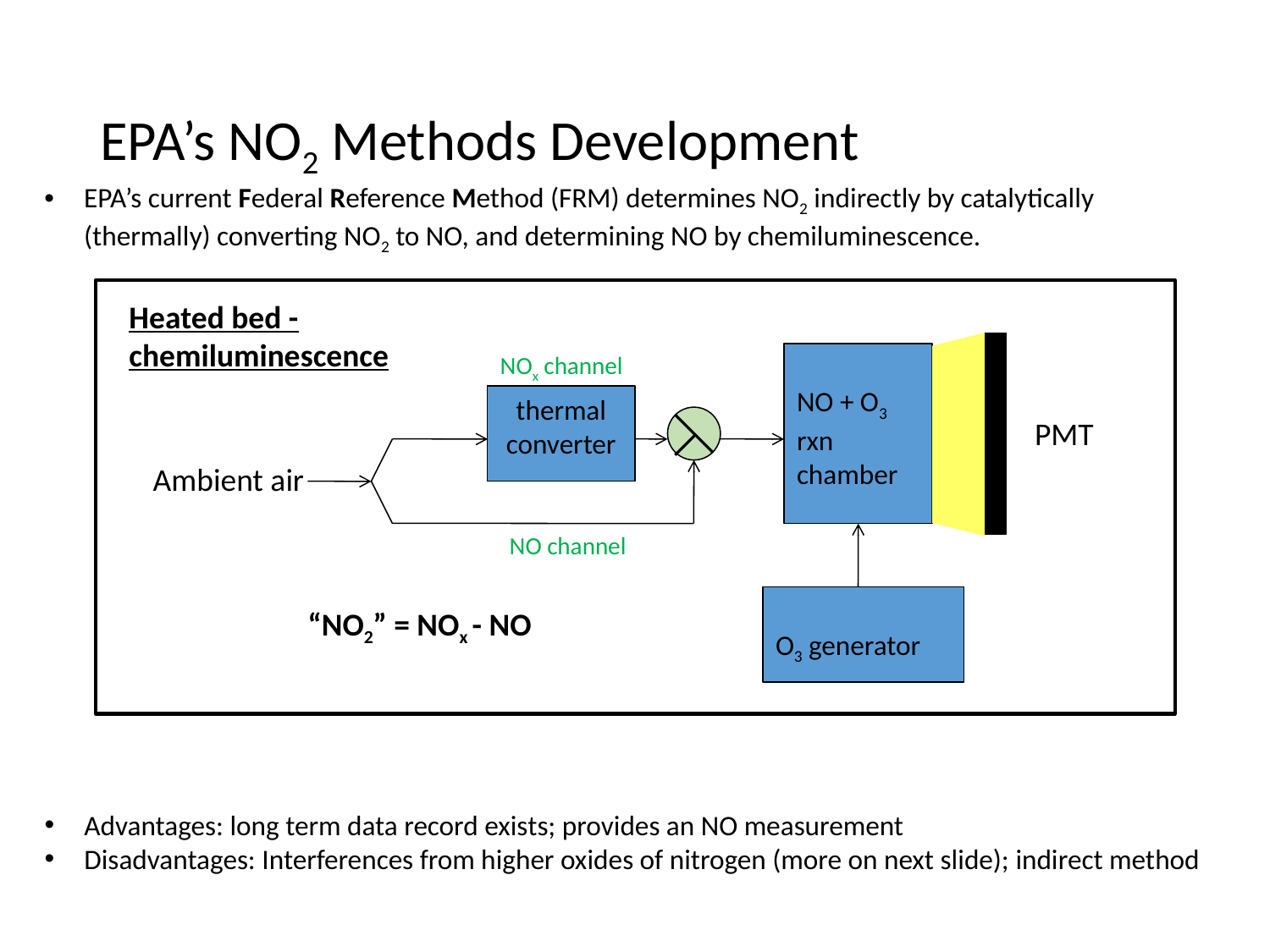

EPA’s NO2 Methods Development
EPA’s current Federal Reference Method (FRM) determines NO2 indirectly by catalytically (thermally) converting NO2 to NO, and determining NO by chemiluminescence.

Heated bed -chemiluminescence

NOx channel

NO + O3 rxn chamber
thermal
converter
PMT

Ambient air
NO channel

O3 generator
“NO2” = NOx - NO

Advantages: long term data record exists; provides an NO measurement
Disadvantages: Interferences from higher oxides of nitrogen (more on next slide); indirect method